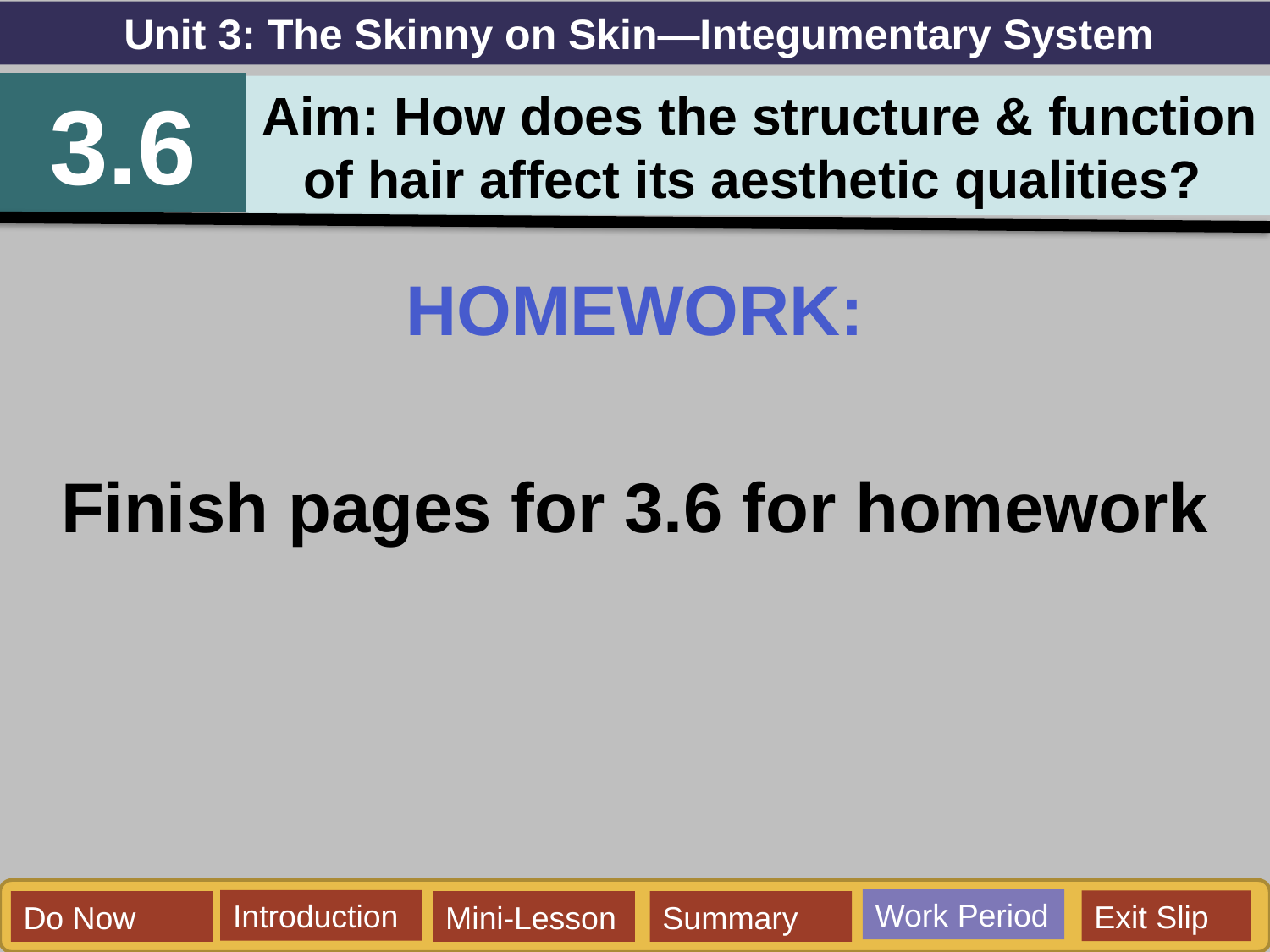

Unit 3: The Skinny on Skin—Integumentary System
3.6
Aim: How does the structure & function of hair affect its aesthetic qualities?
HOMEWORK:

Finish pages for 3.6 for homework

Work Period
Exit Slip
Introduction
Do Now
Mini-Lesson
Summary